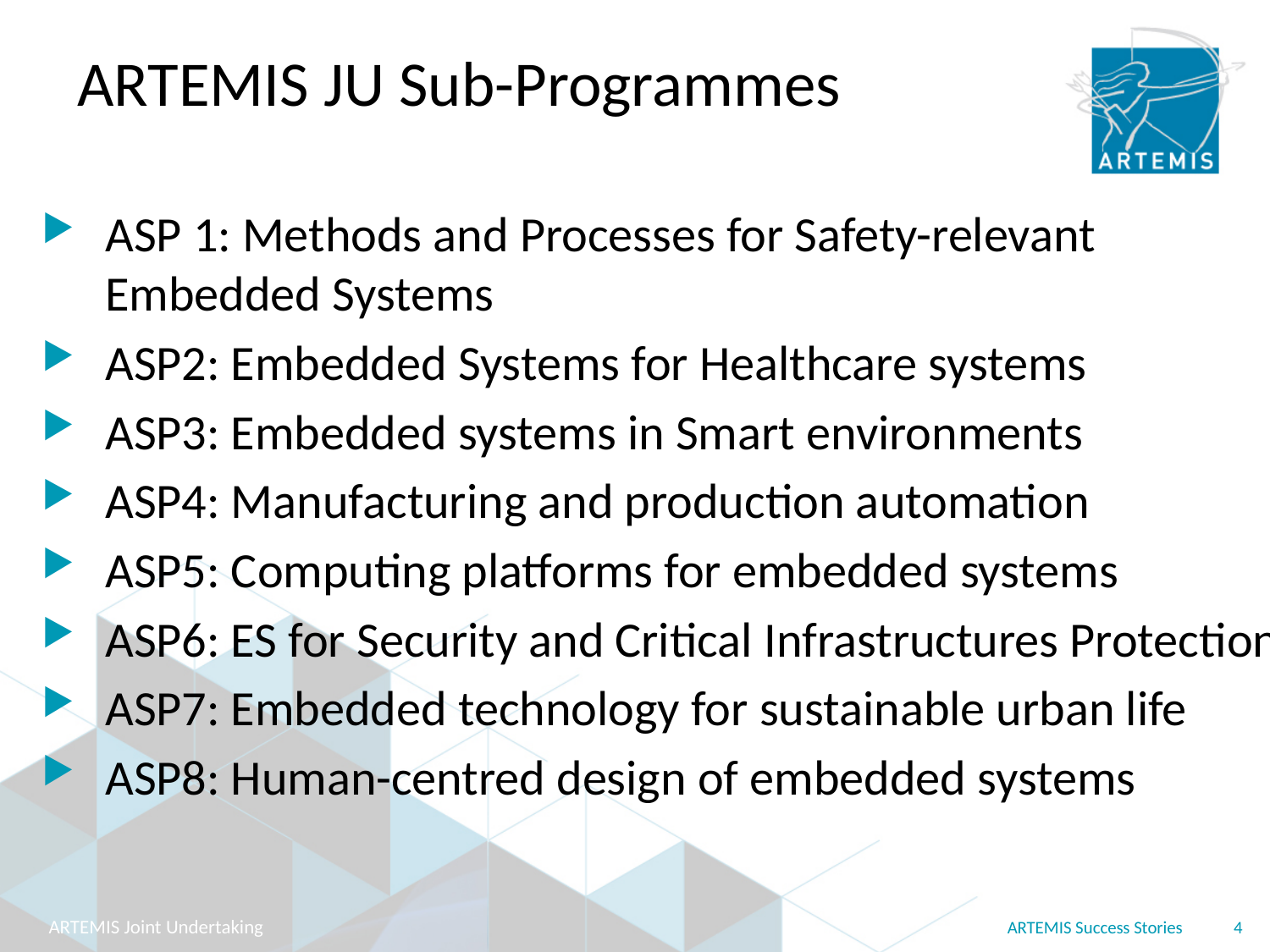

# ARTEMIS JU Sub-Programmes
ASP 1: Methods and Processes for Safety-relevant Embedded Systems
ASP2: Embedded Systems for Healthcare systems
ASP3: Embedded systems in Smart environments
ASP4: Manufacturing and production automation
ASP5: Computing platforms for embedded systems
ASP6: ES for Security and Critical Infrastructures Protection
ASP7: Embedded technology for sustainable urban life
ASP8: Human-centred design of embedded systems